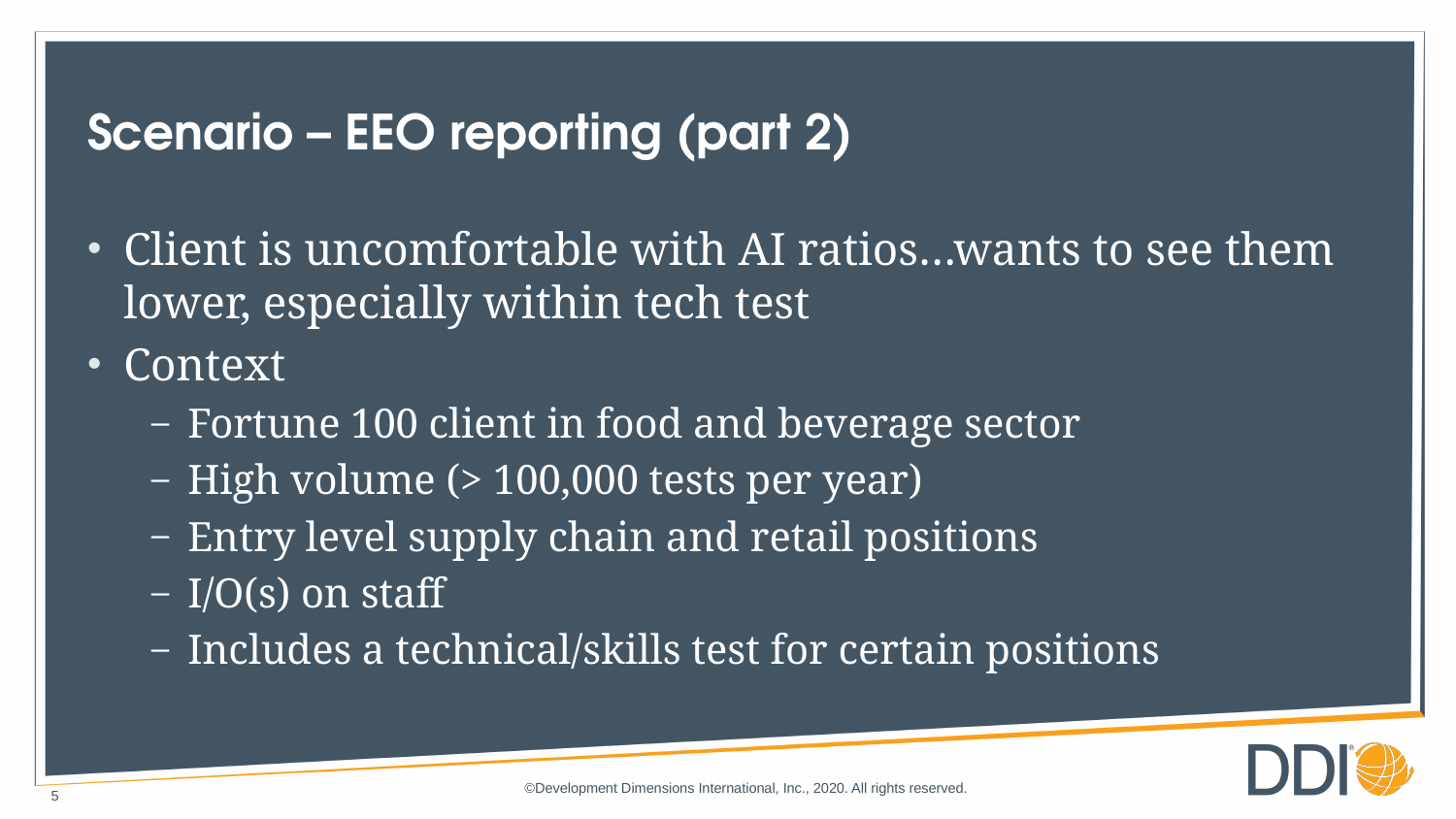

# Scenario – EEO reporting (part 2)
Client is uncomfortable with AI ratios…wants to see them lower, especially within tech test
Context
Fortune 100 client in food and beverage sector
High volume (> 100,000 tests per year)
Entry level supply chain and retail positions
I/O(s) on staff
Includes a technical/skills test for certain positions

©Development Dimensions International, Inc., 2020. All rights reserved.
5